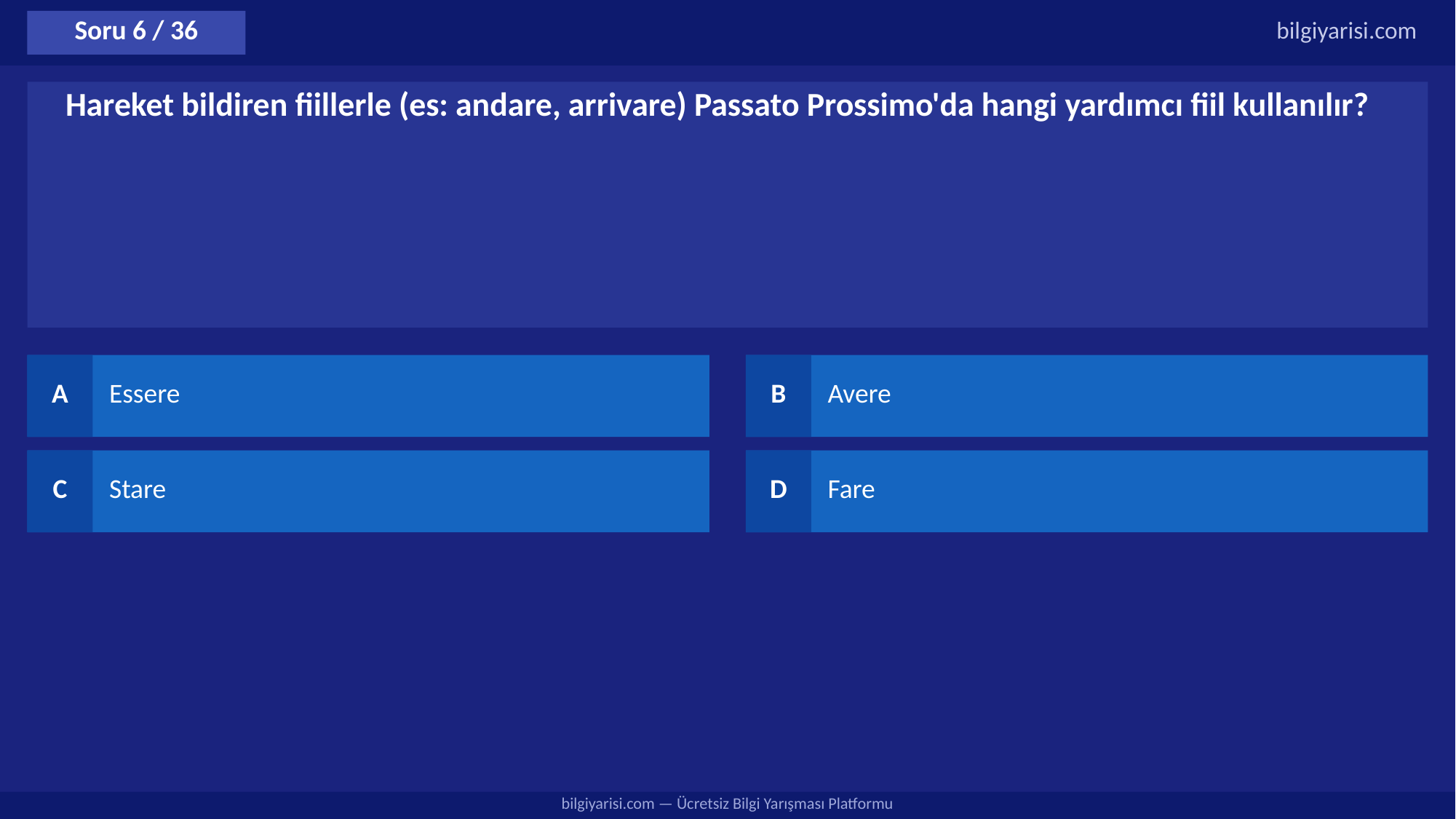

Soru 6 / 36
bilgiyarisi.com

Hareket bildiren fiillerle (es: andare, arrivare) Passato Prossimo'da hangi yardımcı fiil kullanılır?

A
Essere

B
Avere

C
Stare

D
Fare
bilgiyarisi.com — Ücretsiz Bilgi Yarışması Platformu